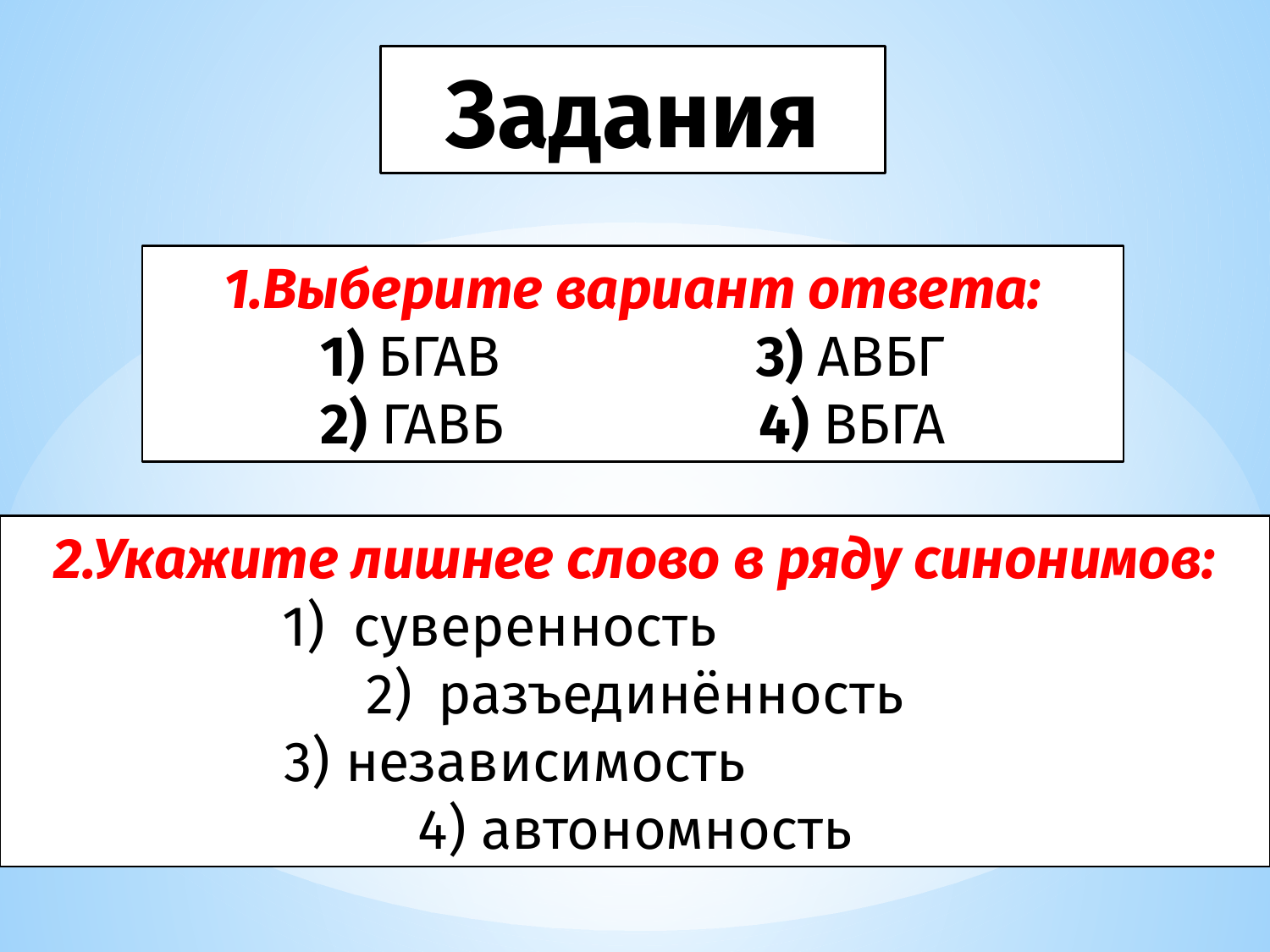

Задания
1.Выберите вариант ответа:
1) БГАВ                 3) АВБГ
2) ГАВБ                 4) ВБГА
2.Укажите лишнее слово в ряду синонимов:
суверенность
разъединённость
3) независимость
4) автономность